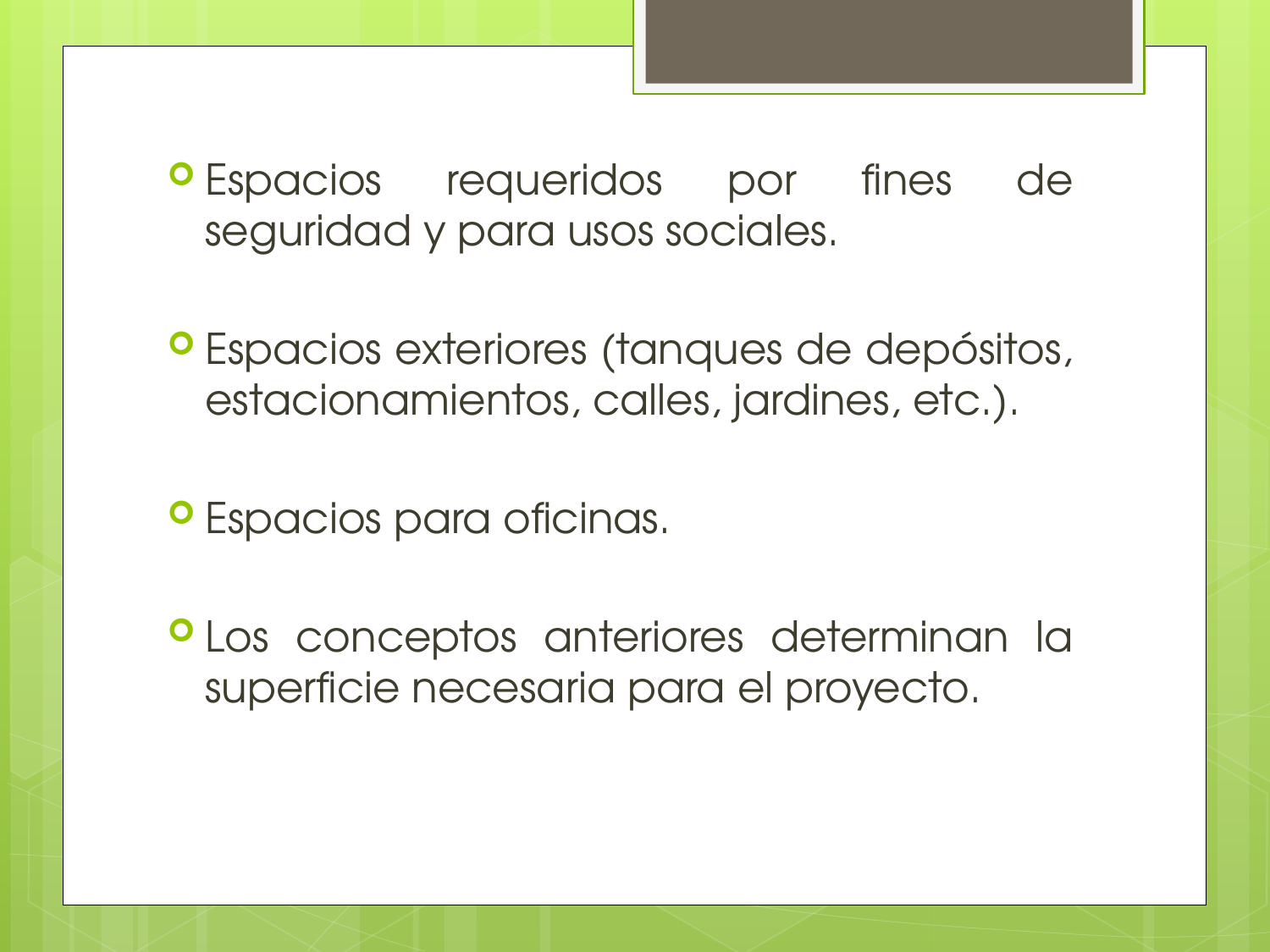

Espacios requeridos por fines de seguridad y para usos sociales.

Espacios exteriores (tanques de depósitos, estacionamientos, calles, jardines, etc.).

Espacios para oficinas.

Los conceptos anteriores determinan la superficie necesaria para el proyecto.